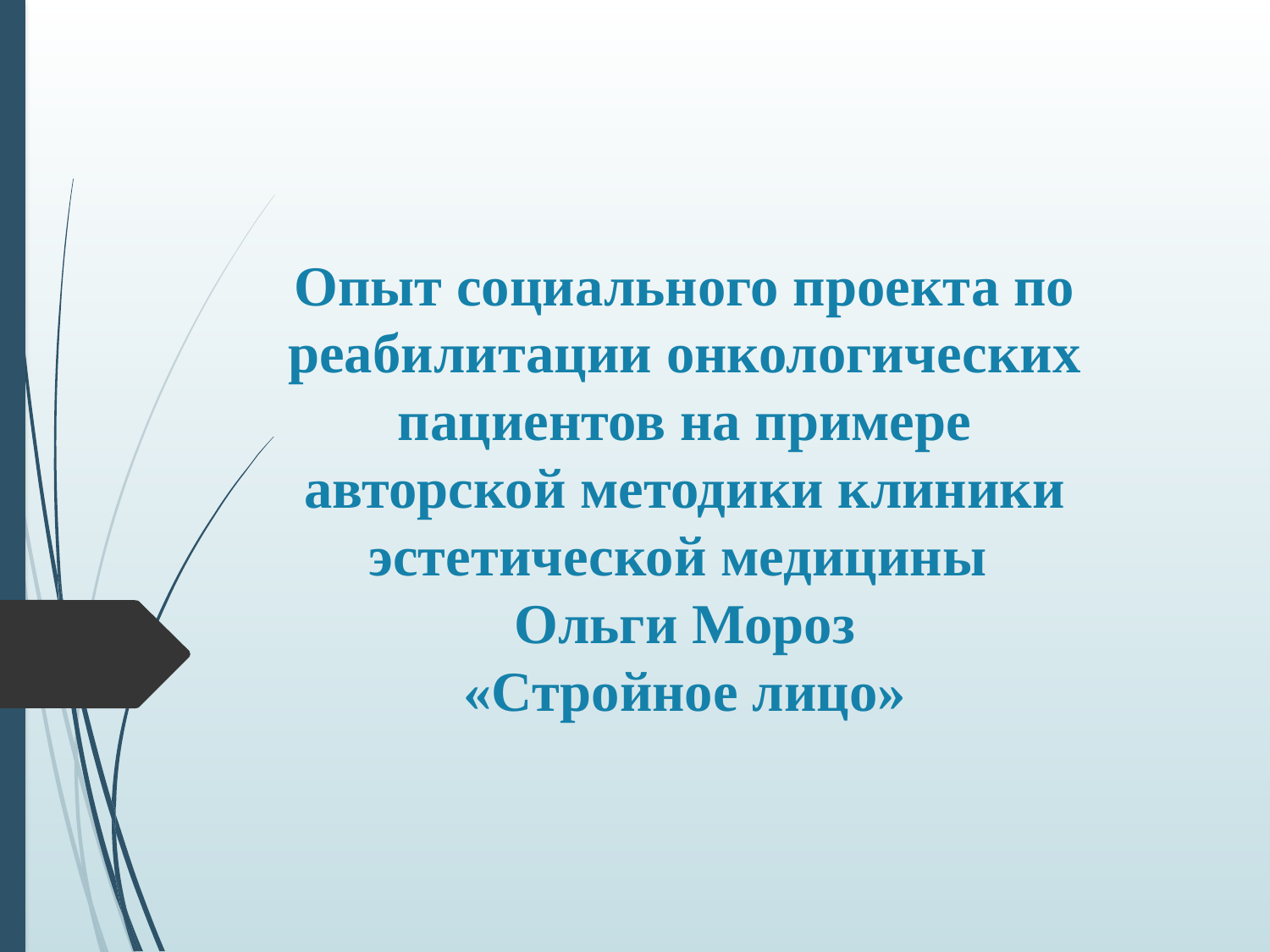

# Опыт социального проекта по реабилитации онкологических пациентов на примере авторской методики клиники эстетической медицины Ольги Мороз «Стройное лицо»